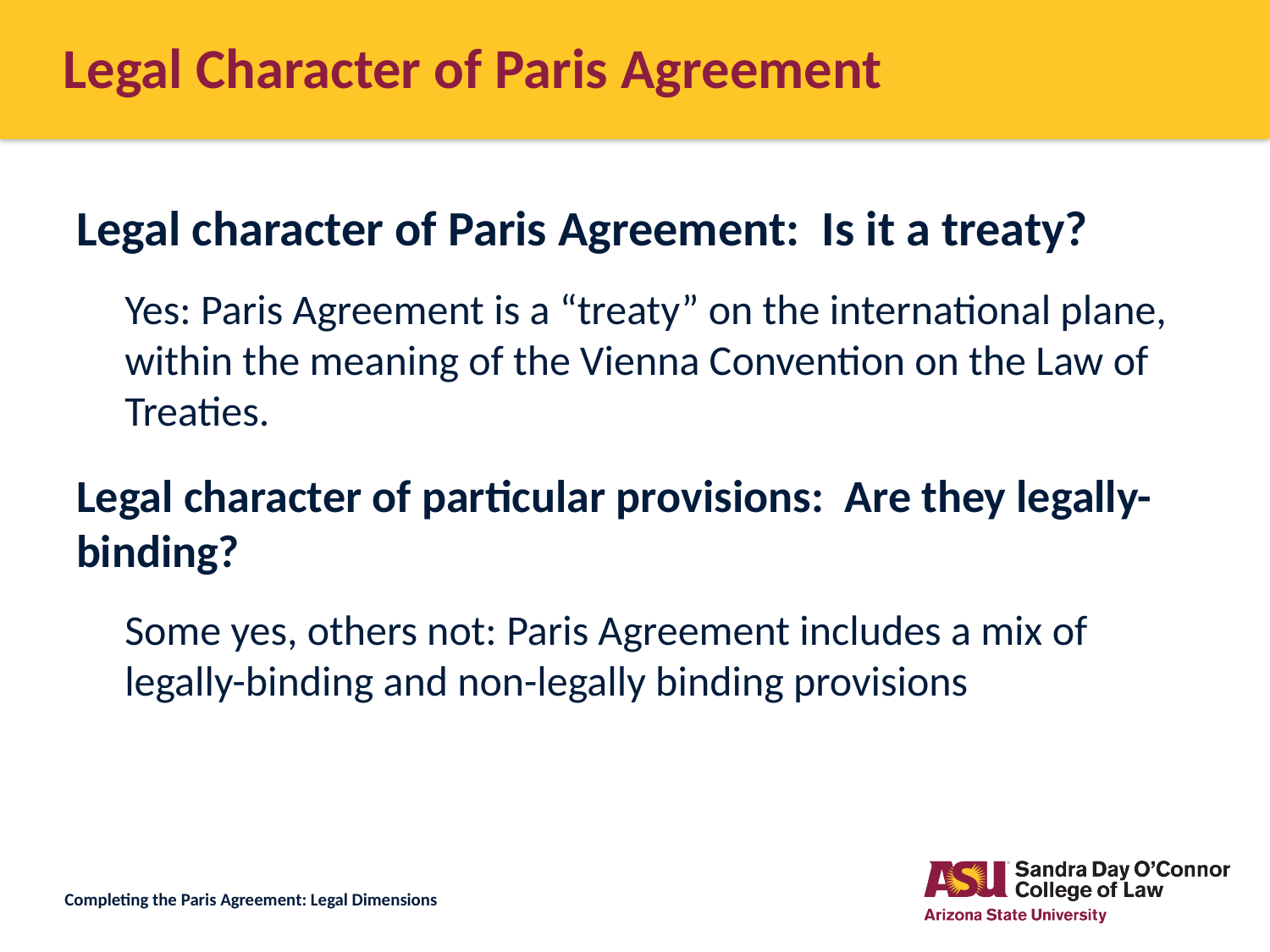

# Legal Character of Paris Agreement
Legal character of Paris Agreement:  Is it a treaty?
Yes: Paris Agreement is a “treaty” on the international plane, within the meaning of the Vienna Convention on the Law of Treaties.
Legal character of particular provisions:  Are they legally-binding?
Some yes, others not: Paris Agreement includes a mix of legally-binding and non-legally binding provisions
Completing the Paris Agreement: Legal Dimensions